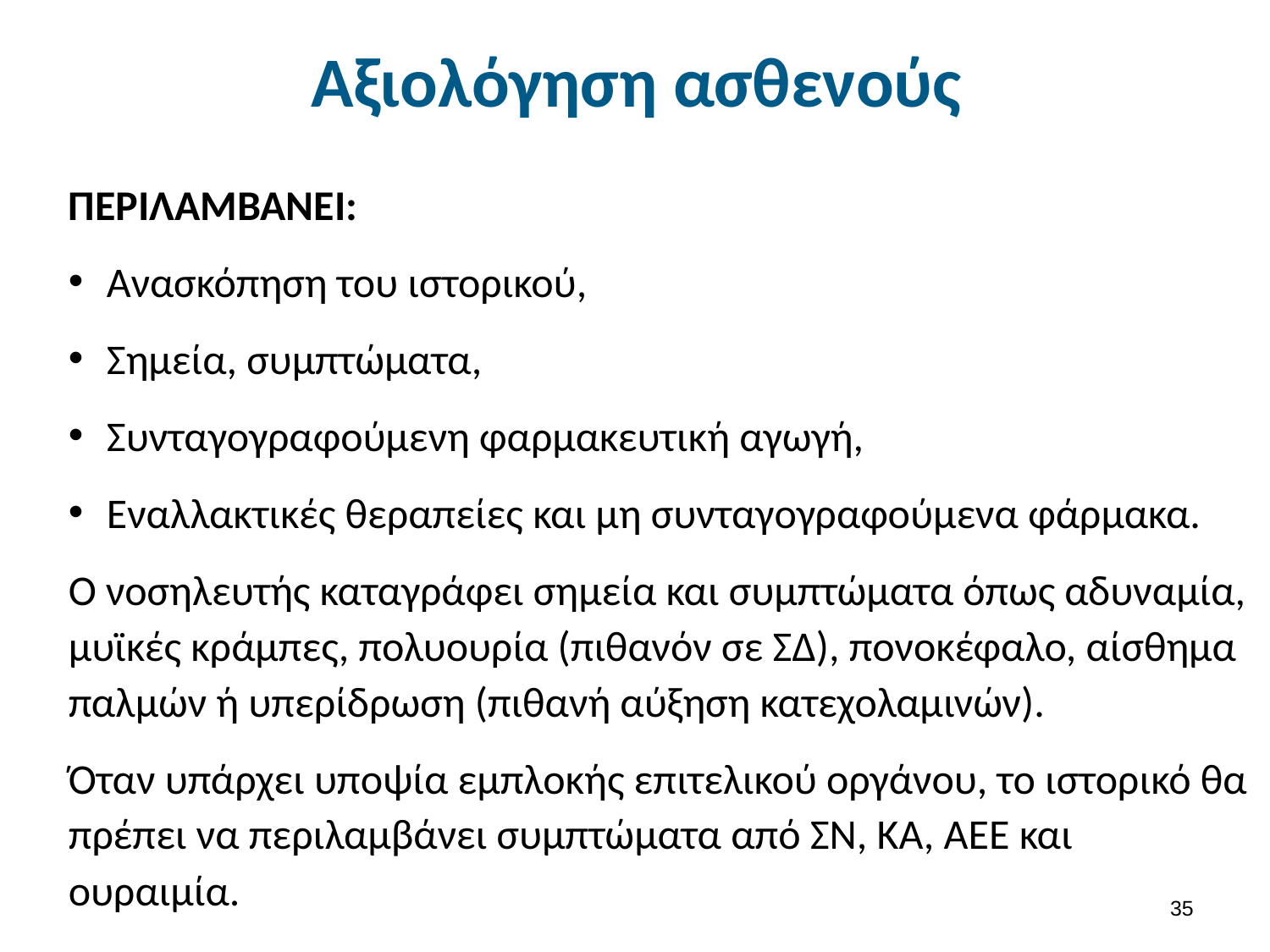

# Αξιολόγηση ασθενούς
ΠΕΡΙΛΑΜΒΑΝΕΙ:
Ανασκόπηση του ιστορικού,
Σημεία, συμπτώματα,
Συνταγογραφούμενη φαρμακευτική αγωγή,
Εναλλακτικές θεραπείες και μη συνταγογραφούμενα φάρμακα.
Ο νοσηλευτής καταγράφει σημεία και συμπτώματα όπως αδυναμία, μυϊκές κράμπες, πολυουρία (πιθανόν σε ΣΔ), πονοκέφαλο, αίσθημα παλμών ή υπερίδρωση (πιθανή αύξηση κατεχολαμινών).
Όταν υπάρχει υποψία εμπλοκής επιτελικού οργάνου, το ιστορικό θα πρέπει να περιλαμβάνει συμπτώματα από ΣΝ, ΚΑ, ΑΕΕ και ουραιμία.
35